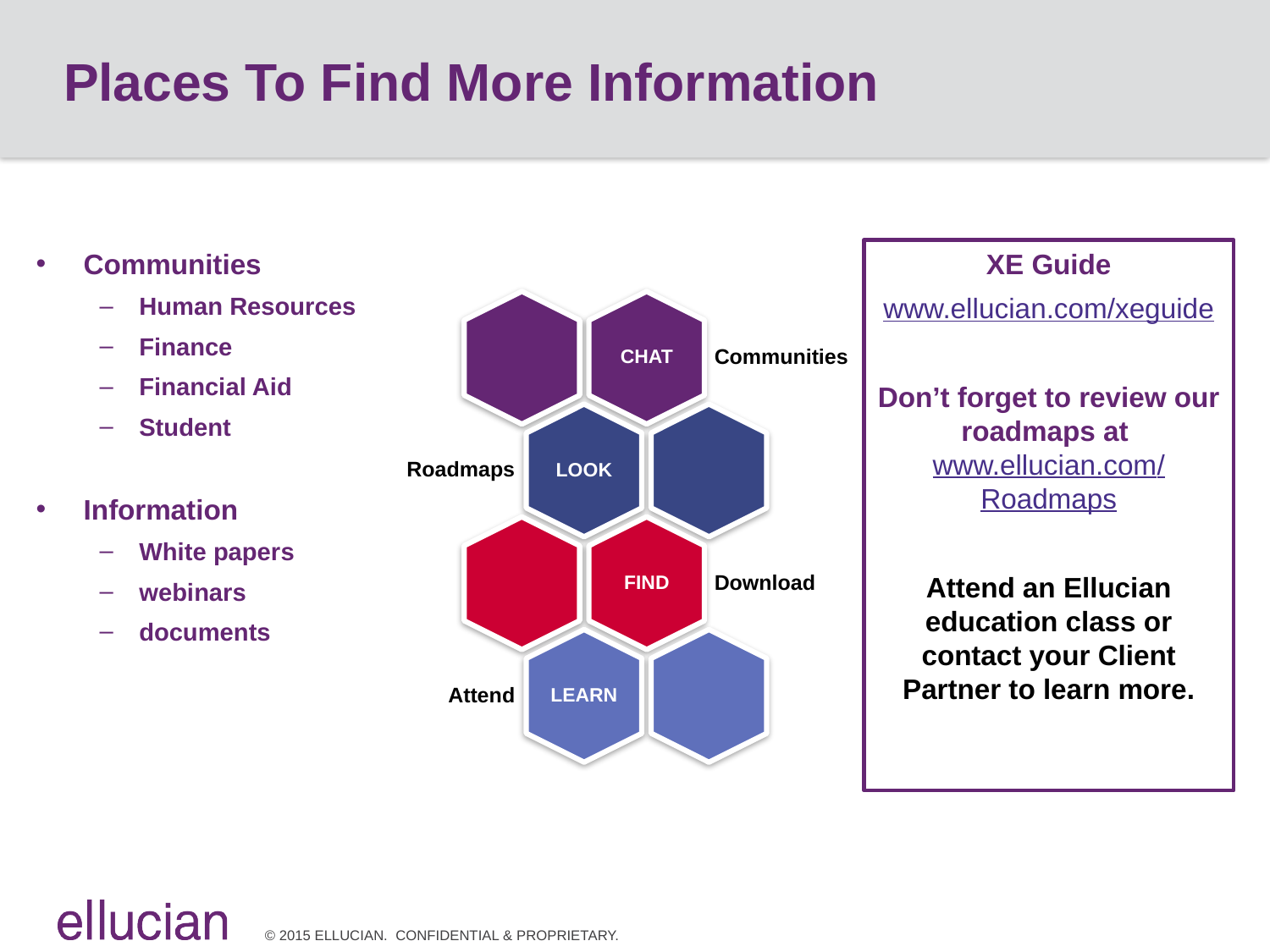

# Places To Find More Information
Communities
Human Resources
Finance
Financial Aid
Student

Information
White papers
webinars
documents
XE Guide
www.ellucian.com/xeguide

Don’t forget to review our roadmaps at www.ellucian.com/
Roadmaps

Attend an Ellucian education class or contact your Client Partner to learn more.
CHAT
Communities

LOOK
Roadmaps

FIND
Download

LEARN
Attend